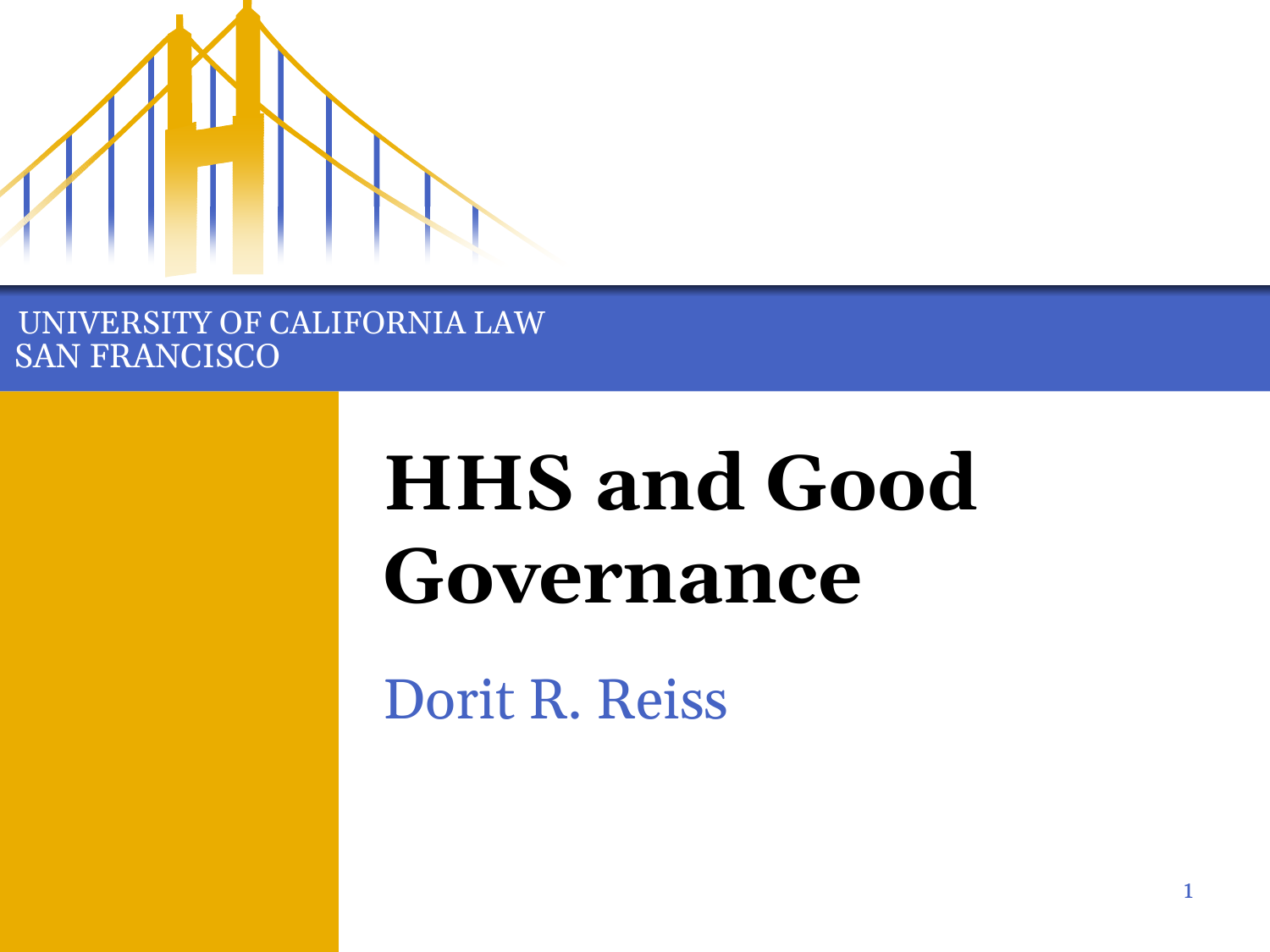

# HHS and Good Governance
Dorit R. Reiss
1